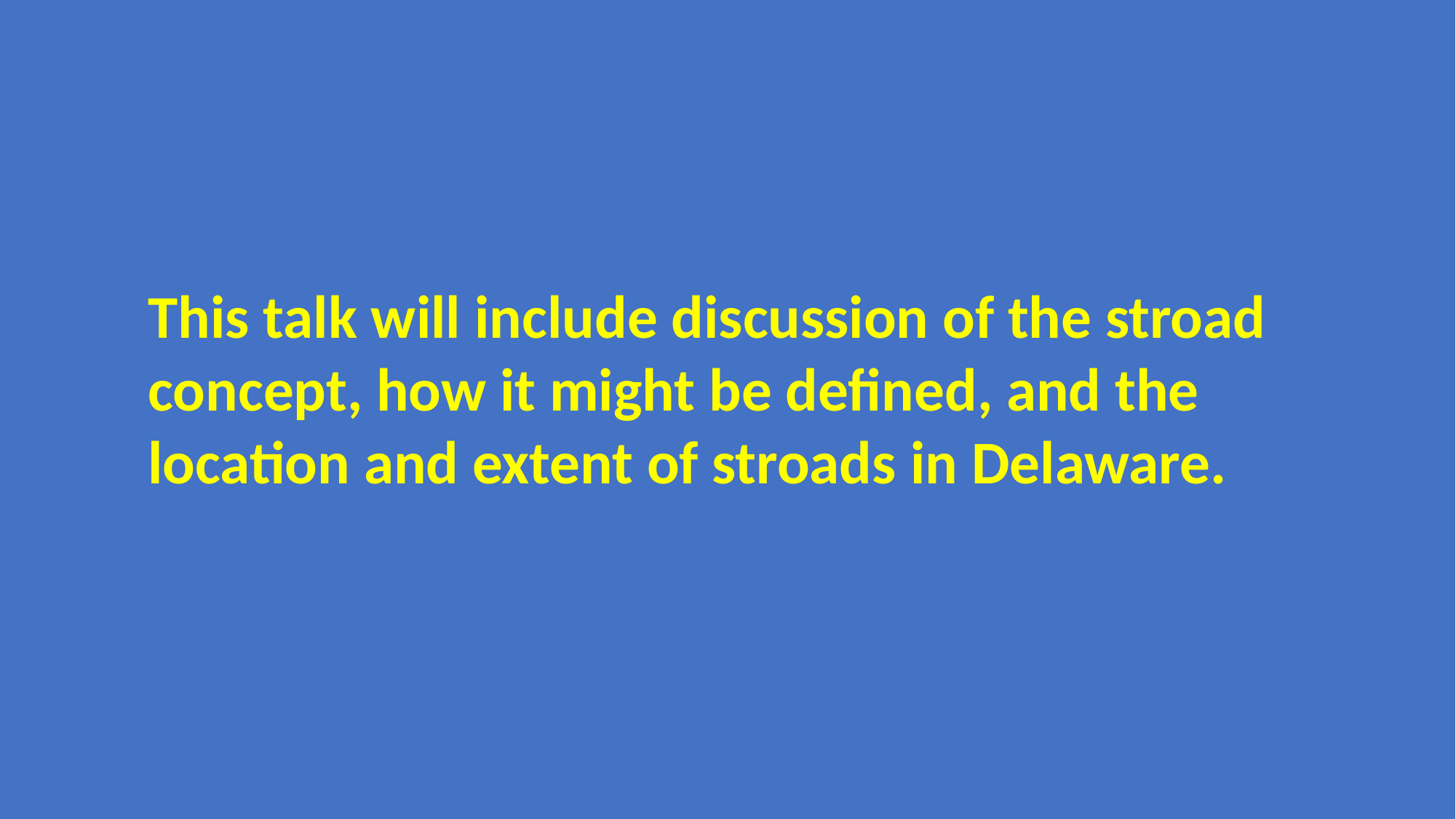

This talk will include discussion of the stroad concept, how it might be defined, and the location and extent of stroads in Delaware.